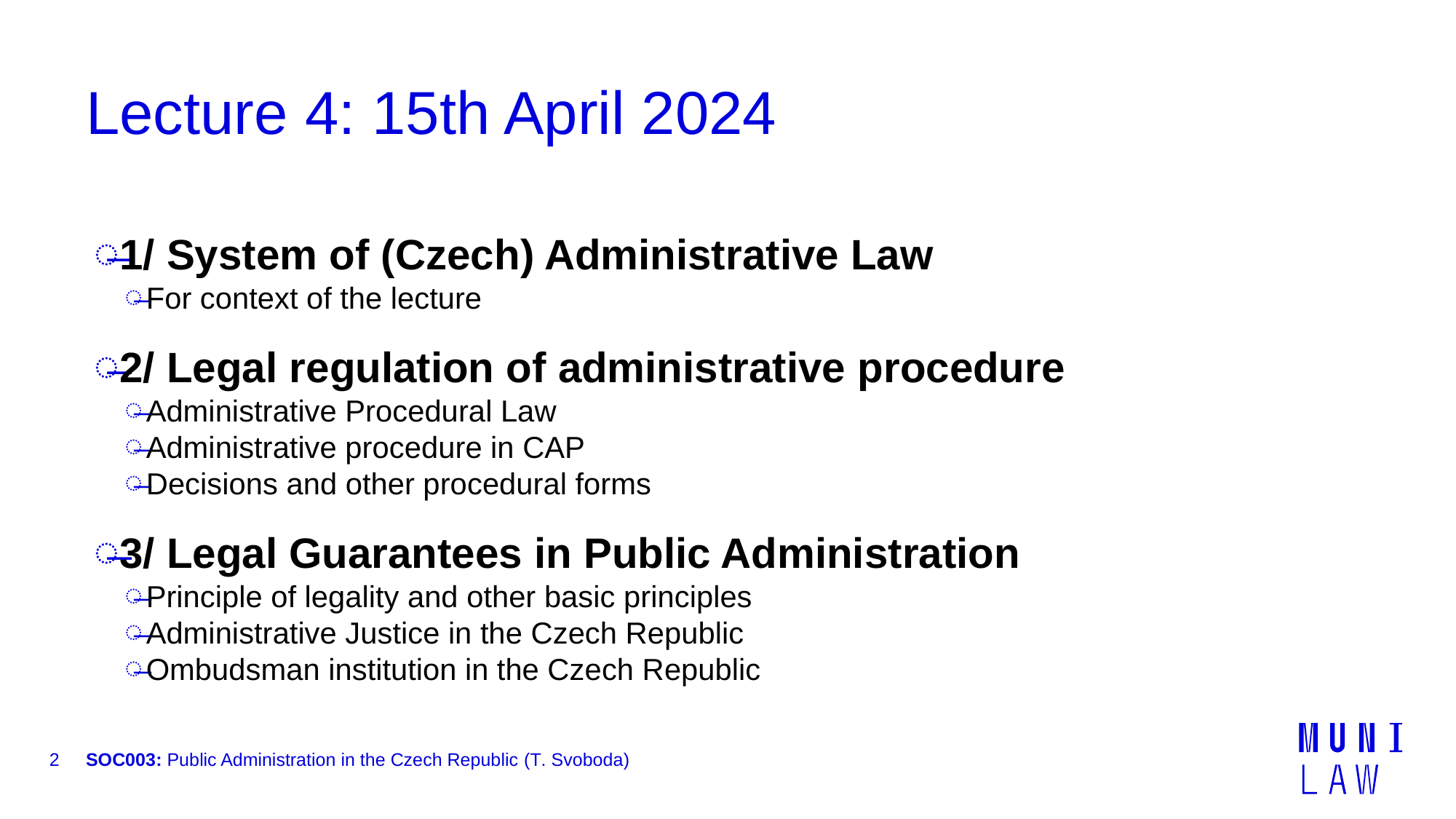

# Lecture 4: 15th April 2024
1/ System of (Czech) Administrative Law
For context of the lecture
2/ Legal regulation of administrative procedure
Administrative Procedural Law
Administrative procedure in CAP
Decisions and other procedural forms
3/ Legal Guarantees in Public Administration
Principle of legality and other basic principles
Administrative Justice in the Czech Republic
Ombudsman institution in the Czech Republic

2
SOC003: Public Administration in the Czech Republic (T. Svoboda)